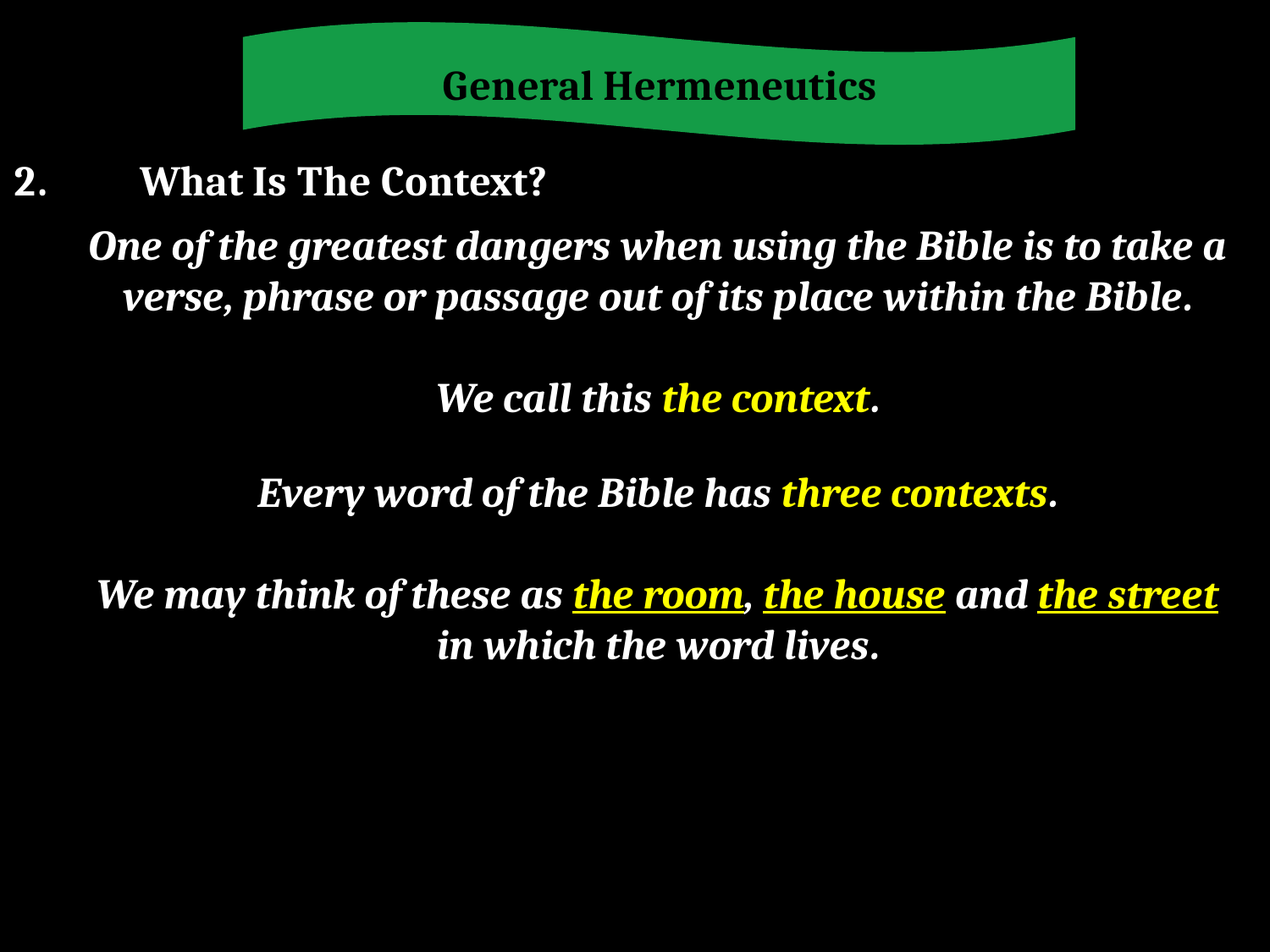

General Hermeneutics
2.	What Is The Context?
One of the greatest dangers when using the Bible is to take a verse, phrase or passage out of its place within the Bible.

We call this the context.
Every word of the Bible has three contexts.

We may think of these as the room, the house and the street in which the word lives.